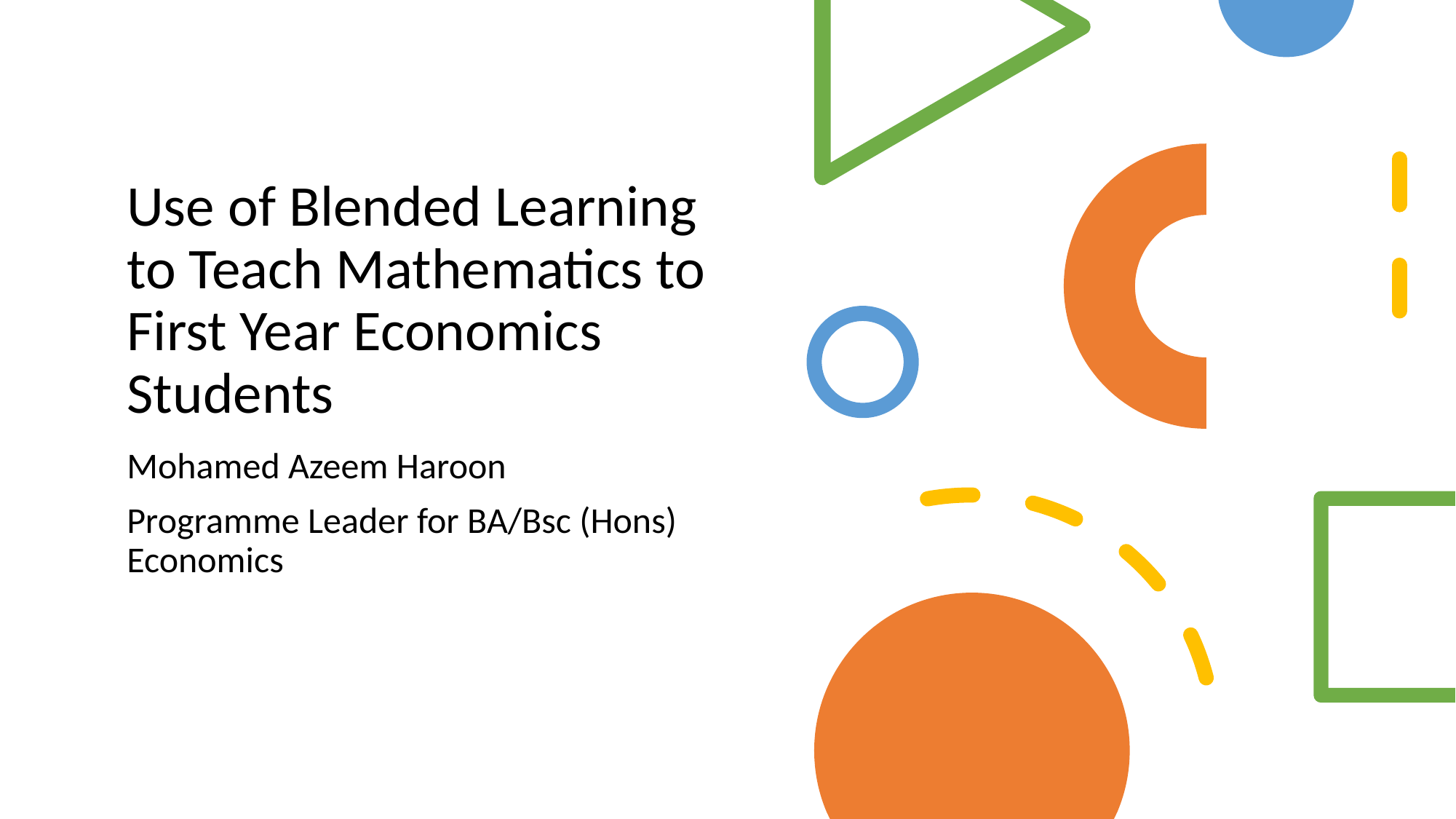

# Use of Blended Learning to Teach Mathematics to First Year Economics Students

Mohamed Azeem Haroon
Programme Leader for BA/Bsc (Hons) Economics